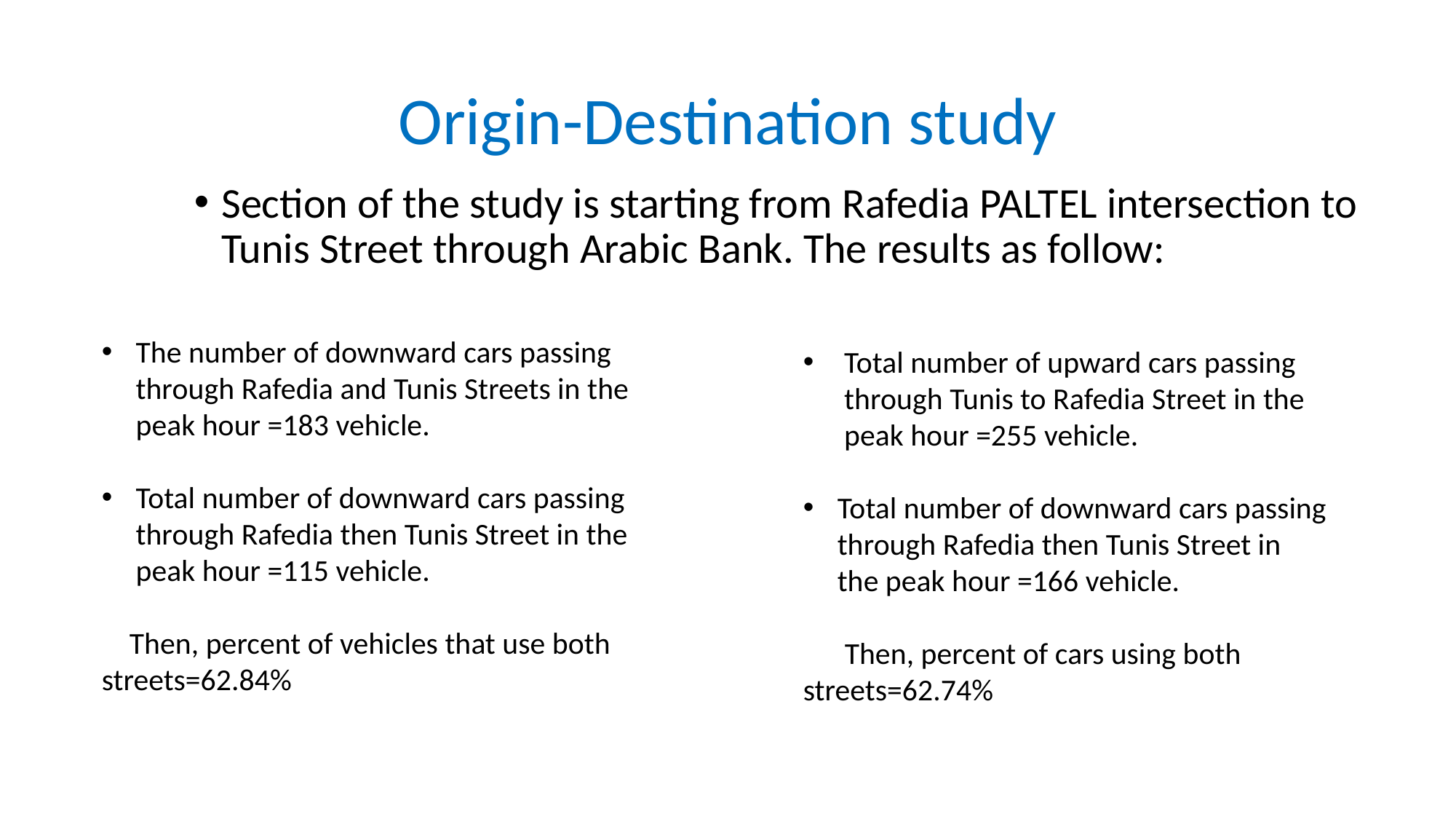

# Origin-Destination study
Section of the study is starting from Rafedia PALTEL intersection to Tunis Street through Arabic Bank. The results as follow:

The number of downward cars passing through Rafedia and Tunis Streets in the peak hour =183 vehicle.

Total number of downward cars passing through Rafedia then Tunis Street in the peak hour =115 vehicle.

    Then, percent of vehicles that use both streets=62.84%

Total number of upward cars passing through Tunis to Rafedia Street in the peak hour =255 vehicle.

Total number of downward cars passing through Rafedia then Tunis Street in the peak hour =166 vehicle.

      Then, percent of cars using both streets=62.74%